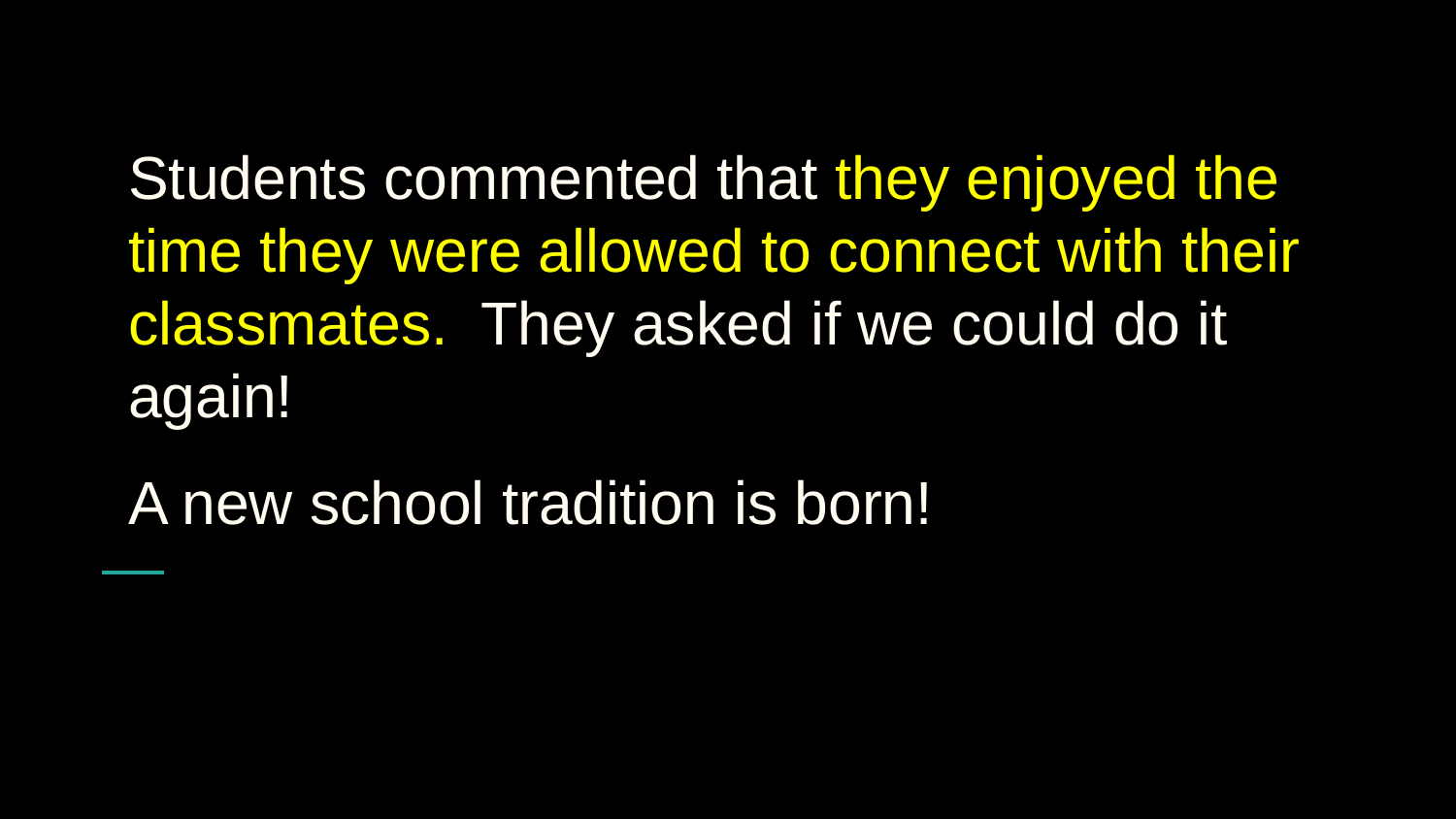

# Students commented that they enjoyed the time they were allowed to connect with their classmates.  They asked if we could do it again!

A new school tradition is born!